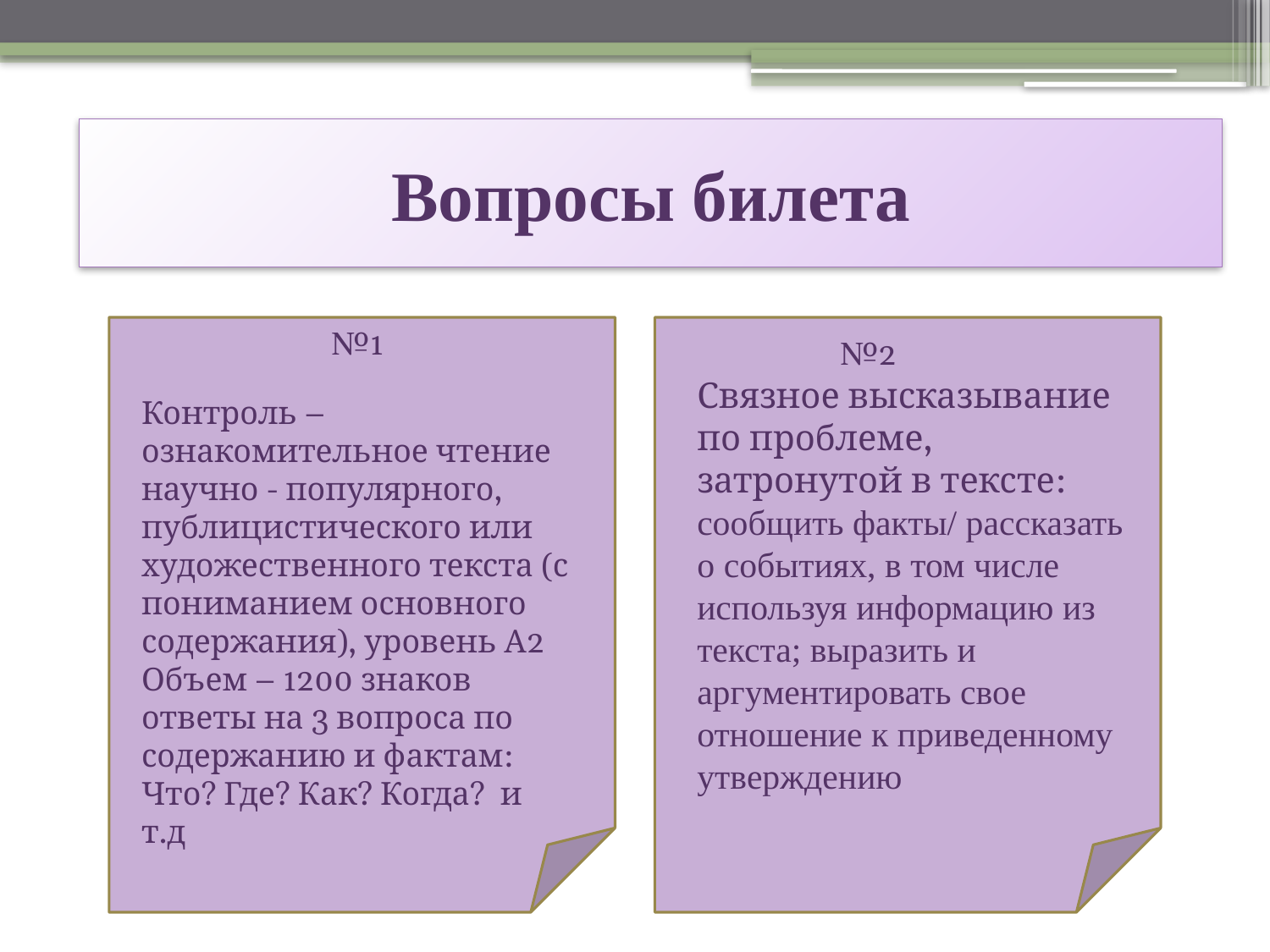

# Вопросы билета

№1

№2
Связное высказывание по проблеме, затронутой в тексте: сообщить факты/ рассказать о событиях, в том числе используя информацию из текста; выразить и аргументировать свое отношение к приведенному утверждению

Контроль –ознакомительное чтение научно - популярного, публицистического или художественного текста (с пониманием основного содержания), уровень А2
Объем – 1200 знаков ответы на 3 вопроса по содержанию и фактам: Что? Где? Как? Когда?  и т.д